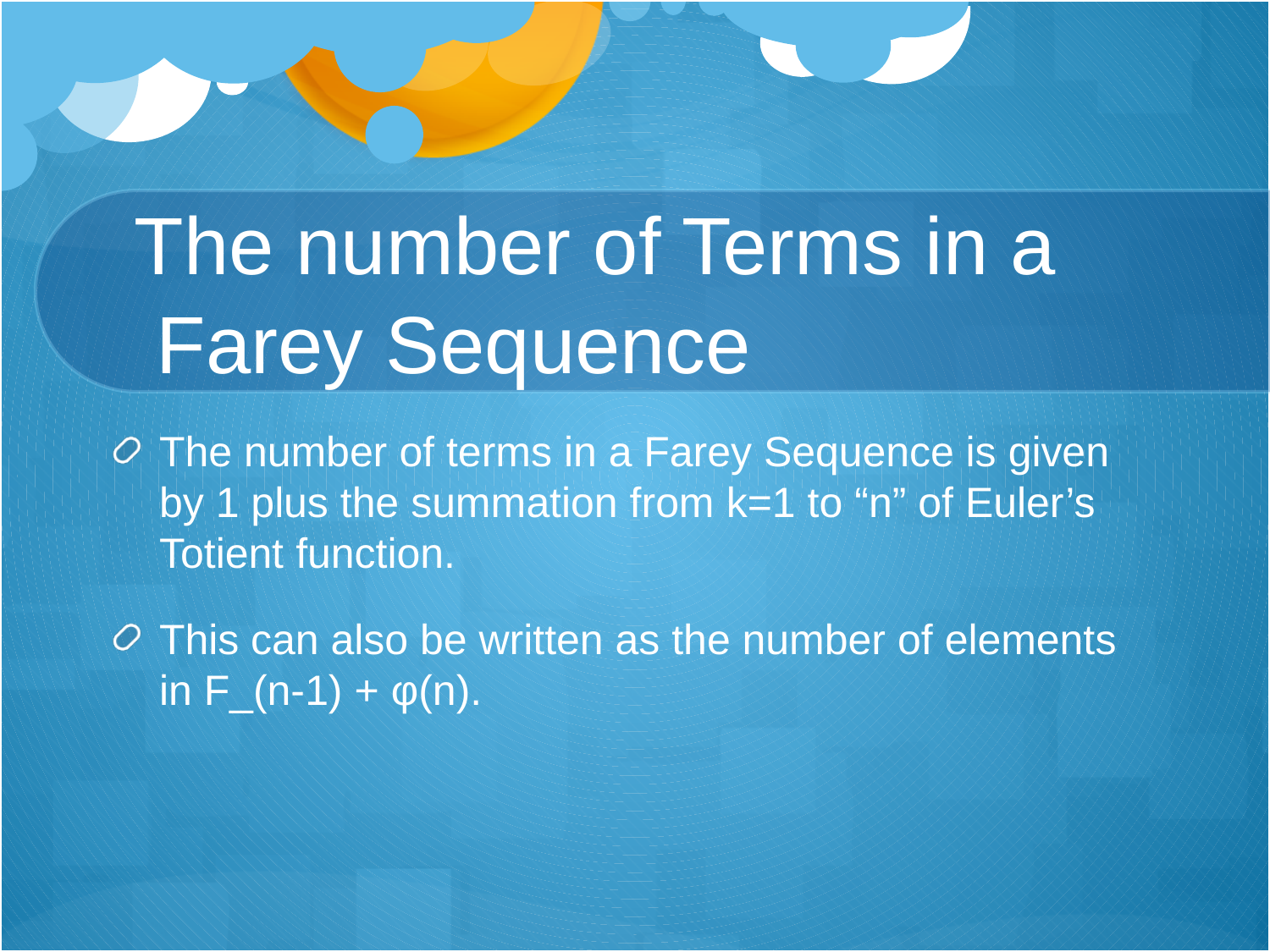

# The number of Terms in a 	    Farey Sequence
The number of terms in a Farey Sequence is given by 1 plus the summation from k=1 to “n” of Euler’s Totient function.
This can also be written as the number of elements in F_(n-1) + φ(n).